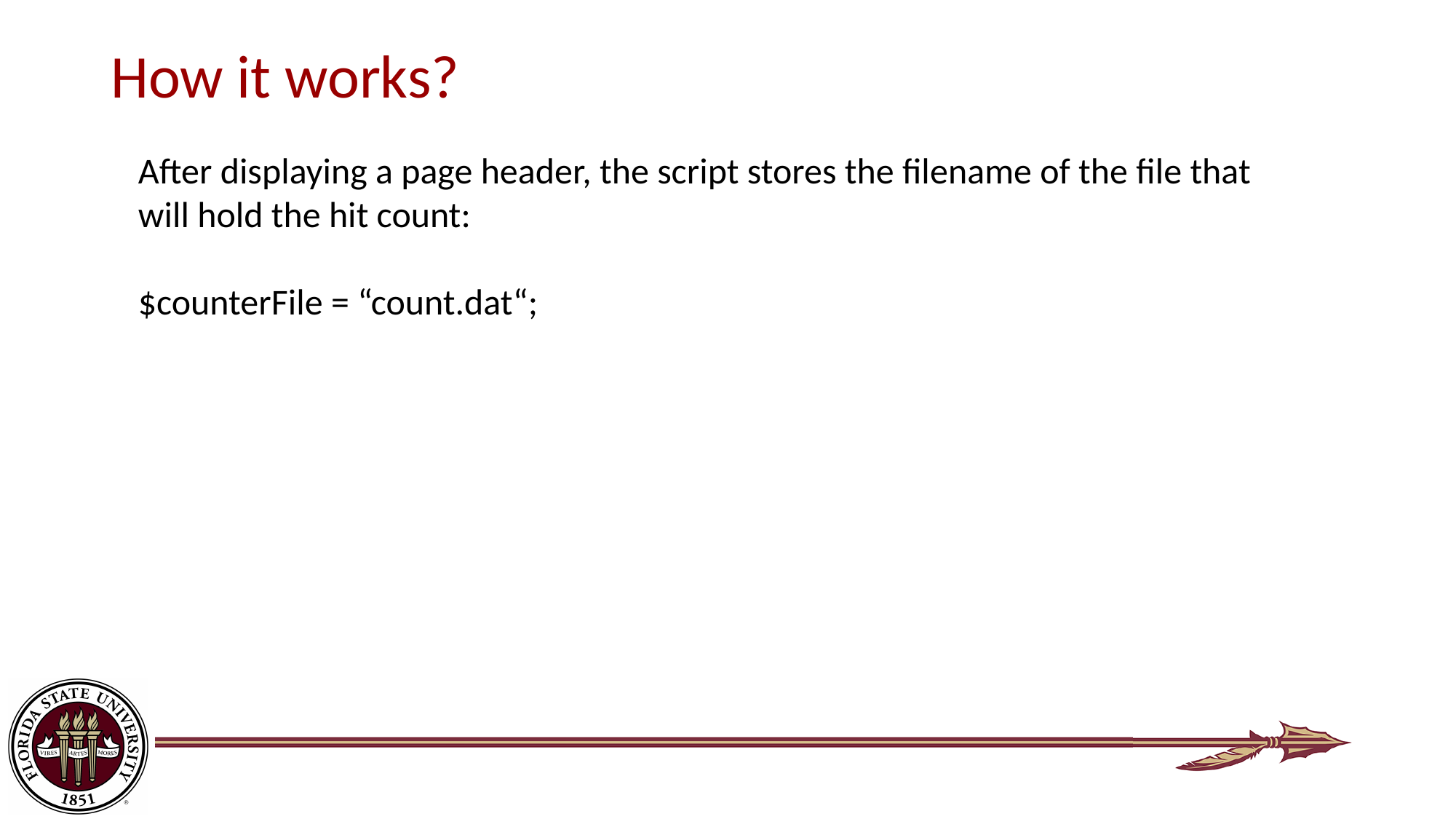

# How it works?
After displaying a page header, the script stores the filename of the file that will hold the hit count:

$counterFile = “count.dat“;